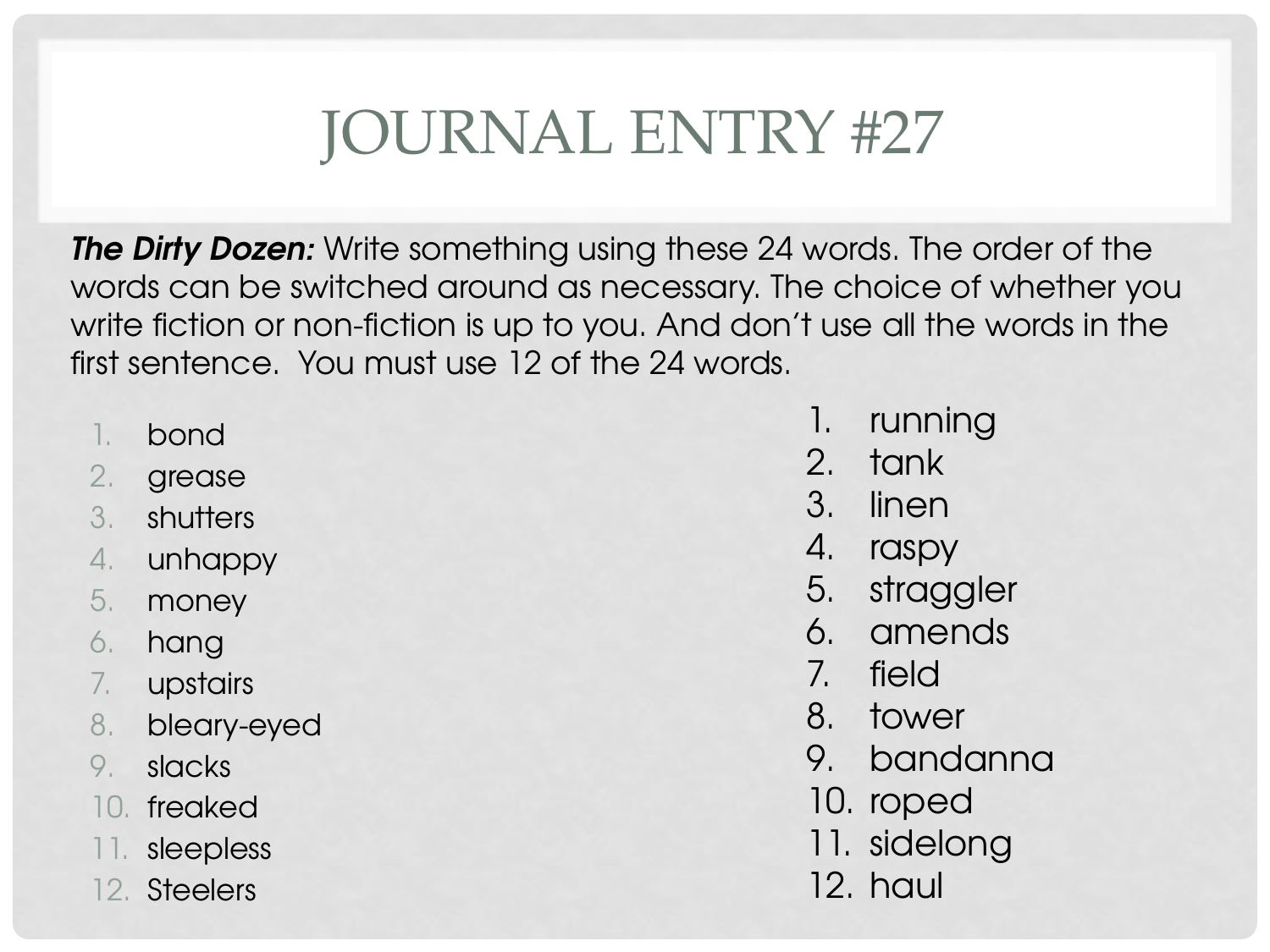

# Journal entry #27
The Dirty Dozen: Write something using these 24 words. The order of the words can be switched around as necessary. The choice of whether you write fiction or non-fiction is up to you. And don’t use all the words in the first sentence.  You must use 12 of the 24 words.
running
tank
linen
raspy
straggler
amends
field
tower
bandanna
roped
sidelong
haul
bond
grease
shutters
unhappy
money
hang
upstairs
bleary-eyed
slacks
freaked
sleepless
Steelers